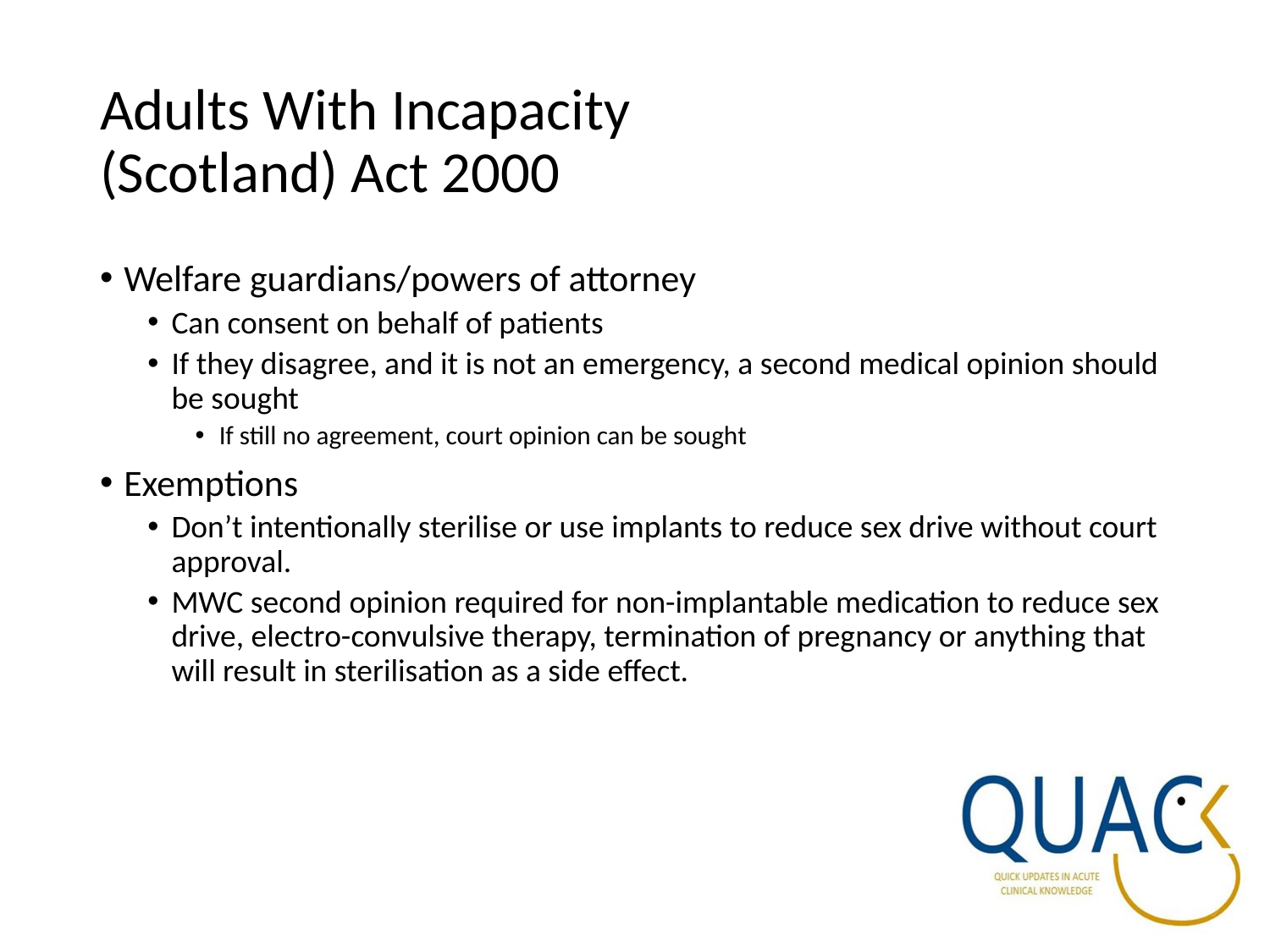

# Adults With Incapacity (Scotland) Act 2000
Welfare guardians/powers of attorney
Can consent on behalf of patients
If they disagree, and it is not an emergency, a second medical opinion should be sought
If still no agreement, court opinion can be sought
Exemptions
Don’t intentionally sterilise or use implants to reduce sex drive without court approval.
MWC second opinion required for non-implantable medication to reduce sex drive, electro-convulsive therapy, termination of pregnancy or anything that will result in sterilisation as a side effect.